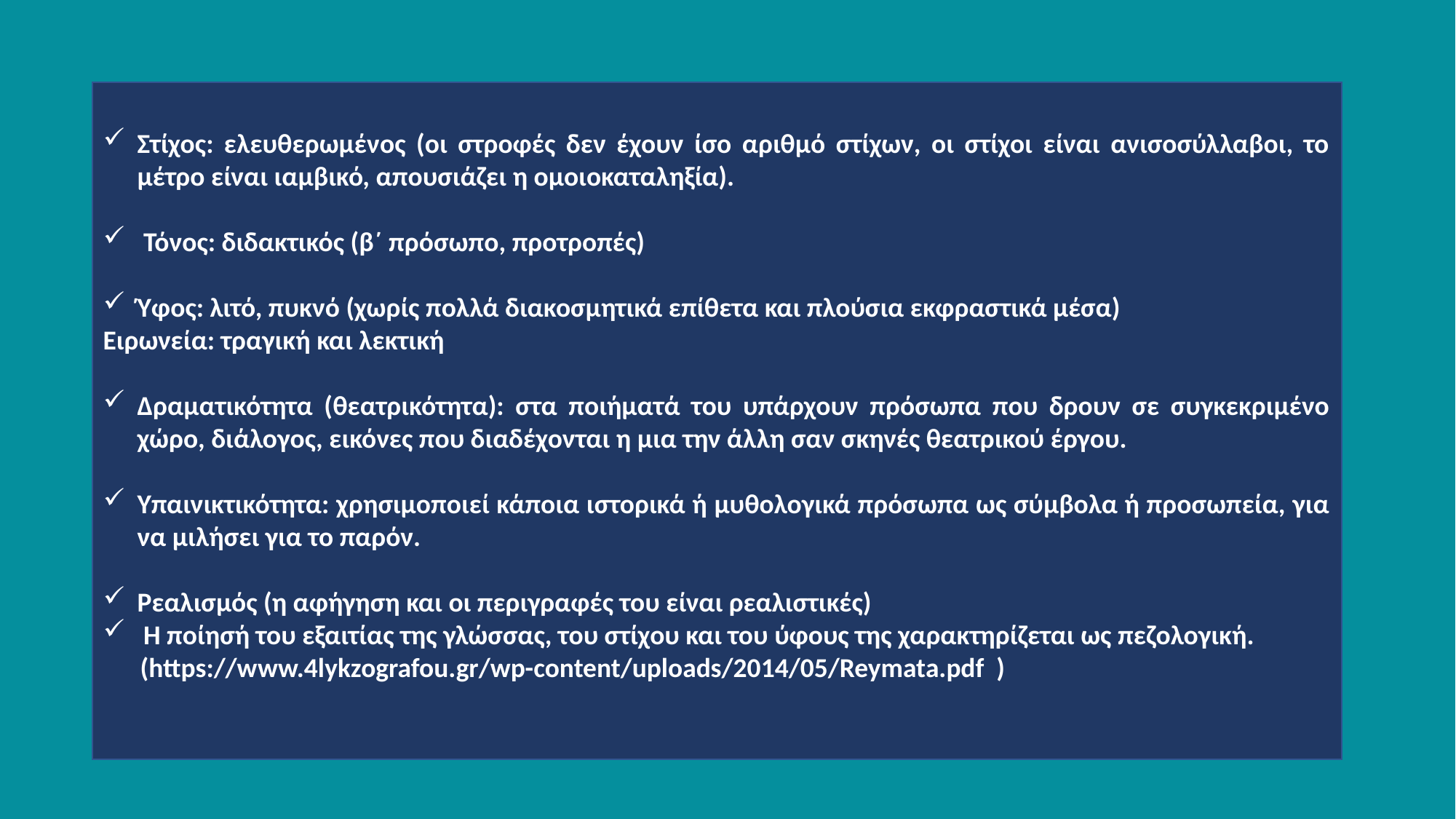

Στίχος: ελευθερωµένος (οι στροφές δεν έχουν ίσο αριθµό στίχων, οι στίχοι είναι ανισοσύλλαβοι, το µέτρο είναι ιαµβικό, απουσιάζει η οµοιοκαταληξία).

 Τόνος: διδακτικός (β´ πρόσωπο, προτροπές)

Ύφος: λιτό, πυκνό (χωρίς πολλά διακοσµητικά επίθετα και πλούσια εκφραστικά µέσα)
Ειρωνεία: τραγική και λεκτική

Δραµατικότητα (θεατρικότητα): στα ποιήµατά του υπάρχουν πρόσωπα που δρουν σε συγκεκριµένο χώρο, διάλογος, εικόνες που διαδέχονται η µια την άλλη σαν σκηνές θεατρικού έργου.

Υπαινικτικότητα: χρησιµοποιεί κάποια ιστορικά ή µυθολογικά πρόσωπα ως σύµβολα ή προσωπεία, για να µιλήσει για το παρόν.

Ρεαλισµός (η αφήγηση και οι περιγραφές του είναι ρεαλιστικές)
 Η ποίησή του εξαιτίας της γλώσσας, του στίχου και του ύφους της χαρακτηρίζεται ως πεζολογική.
      (https://www.4lykzografou.gr/wp-content/uploads/2014/05/Reymata.pdf  )